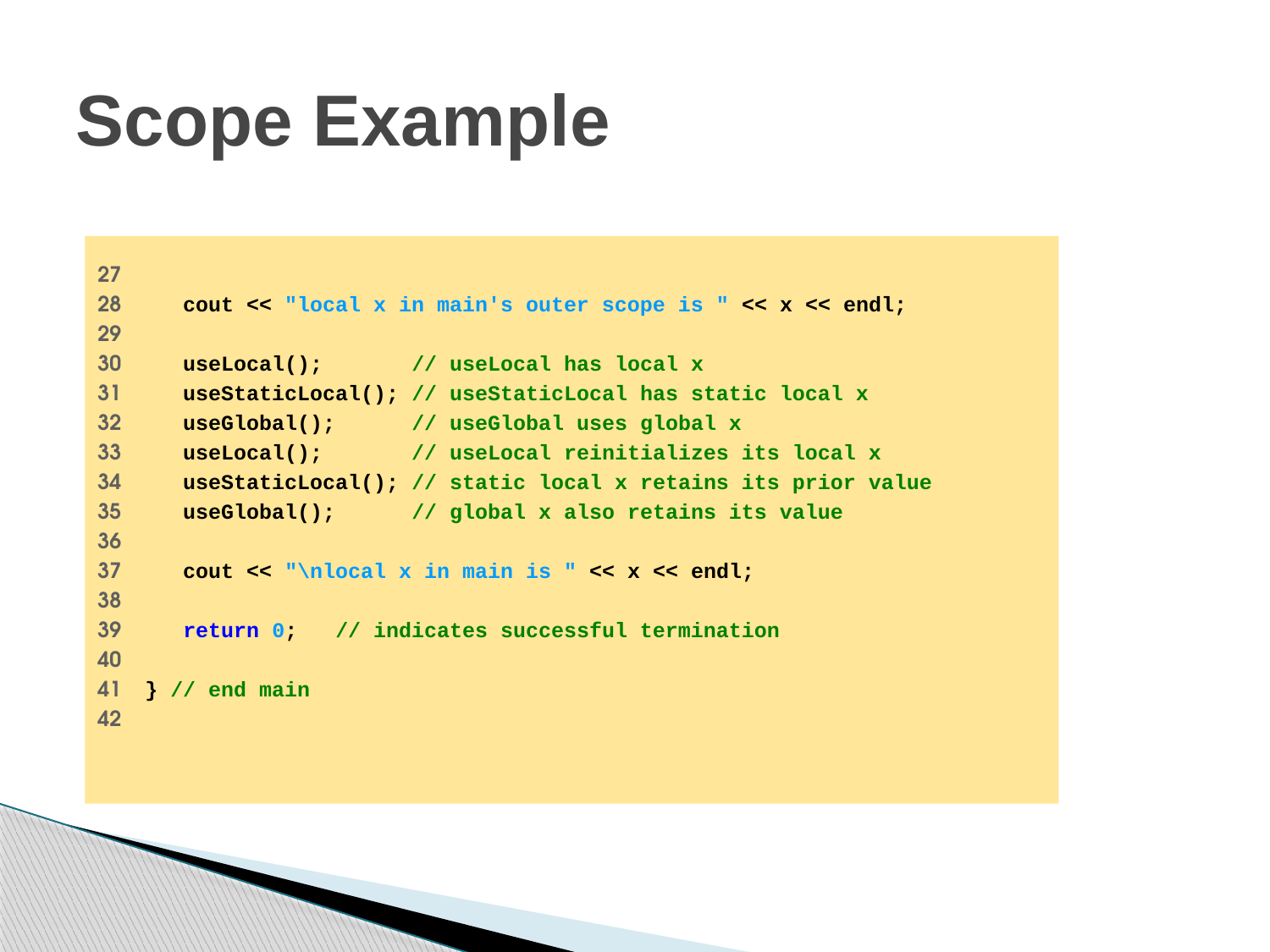

# Scope Example

27
28       cout << "local x in main's outer scope is " << x << endl;
29
30       useLocal();       // useLocal has local x
31       useStaticLocal(); // useStaticLocal has static local x
32       useGlobal();      // useGlobal uses global x
33       useLocal();       // useLocal reinitializes its local x
34       useStaticLocal(); // static local x retains its prior value
35       useGlobal();      // global x also retains its value
36
37       cout << "\nlocal x in main is " << x << endl;
38
39       return 0;   // indicates successful termination
40
41    } // end main
42